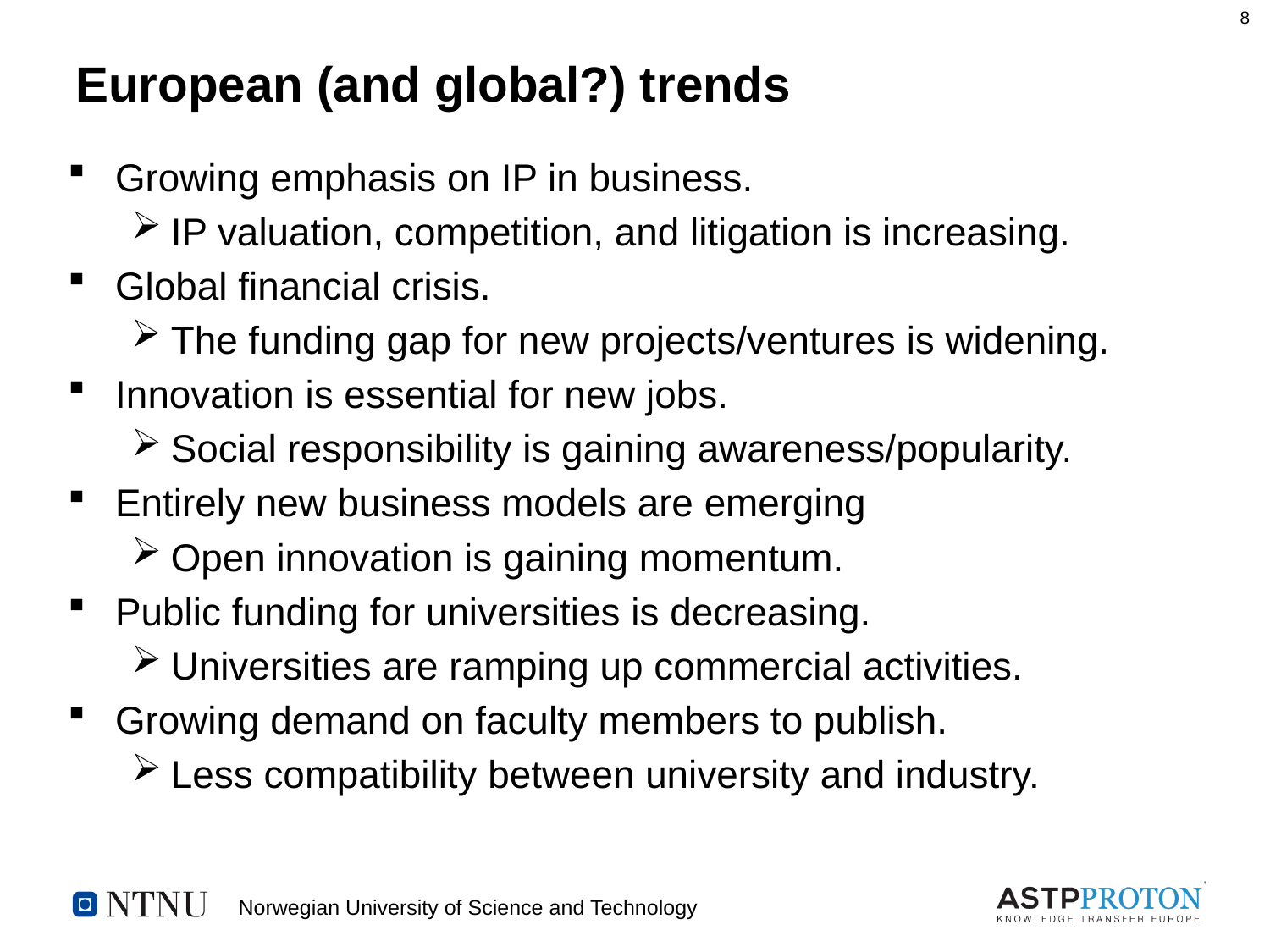

# European (and global?) trends
Growing emphasis on IP in business.
IP valuation, competition, and litigation is increasing.
Global financial crisis.
The funding gap for new projects/ventures is widening.
Innovation is essential for new jobs.
Social responsibility is gaining awareness/popularity.
Entirely new business models are emerging
Open innovation is gaining momentum.
Public funding for universities is decreasing.
Universities are ramping up commercial activities.
Growing demand on faculty members to publish.
Less compatibility between university and industry.